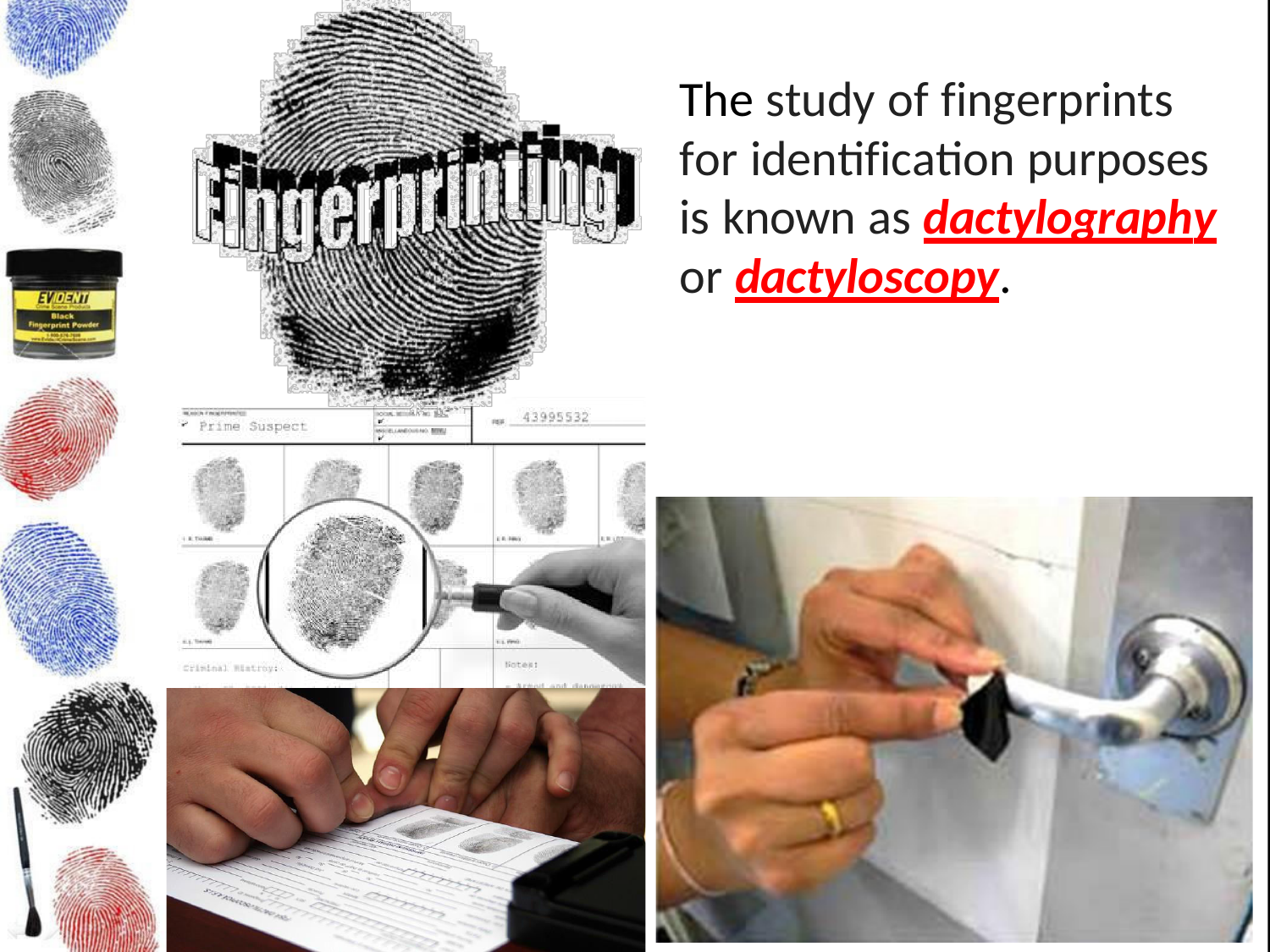

The study of fingerprints for identification purposes is known as dactylography or dactyloscopy.